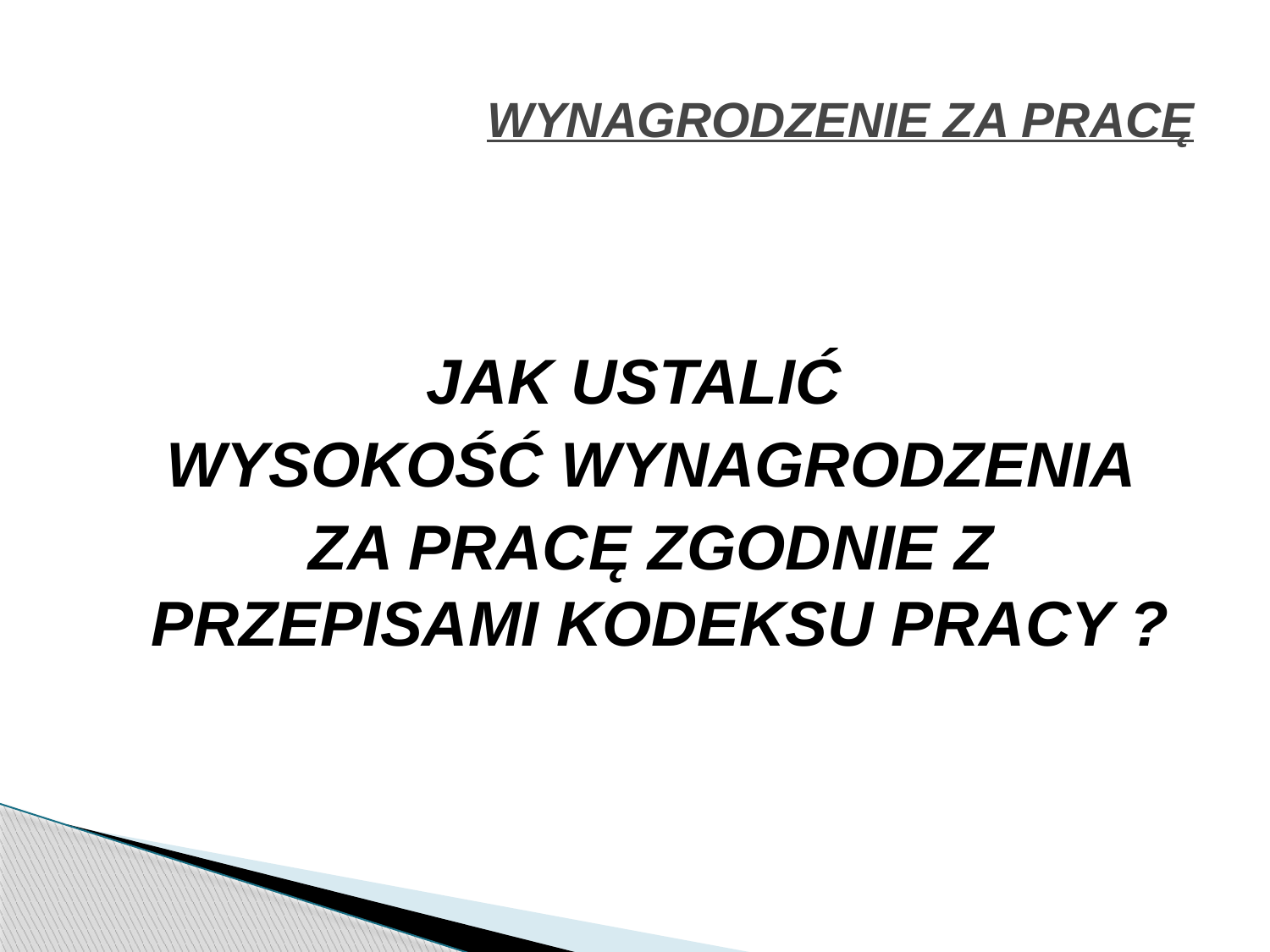

# WYNAGRODZENIE ZA PRACĘ

JAK USTALIĆ
 WYSOKOŚĆ WYNAGRODZENIA
 ZA PRACĘ ZGODNIE Z PRZEPISAMI KODEKSU PRACY ?